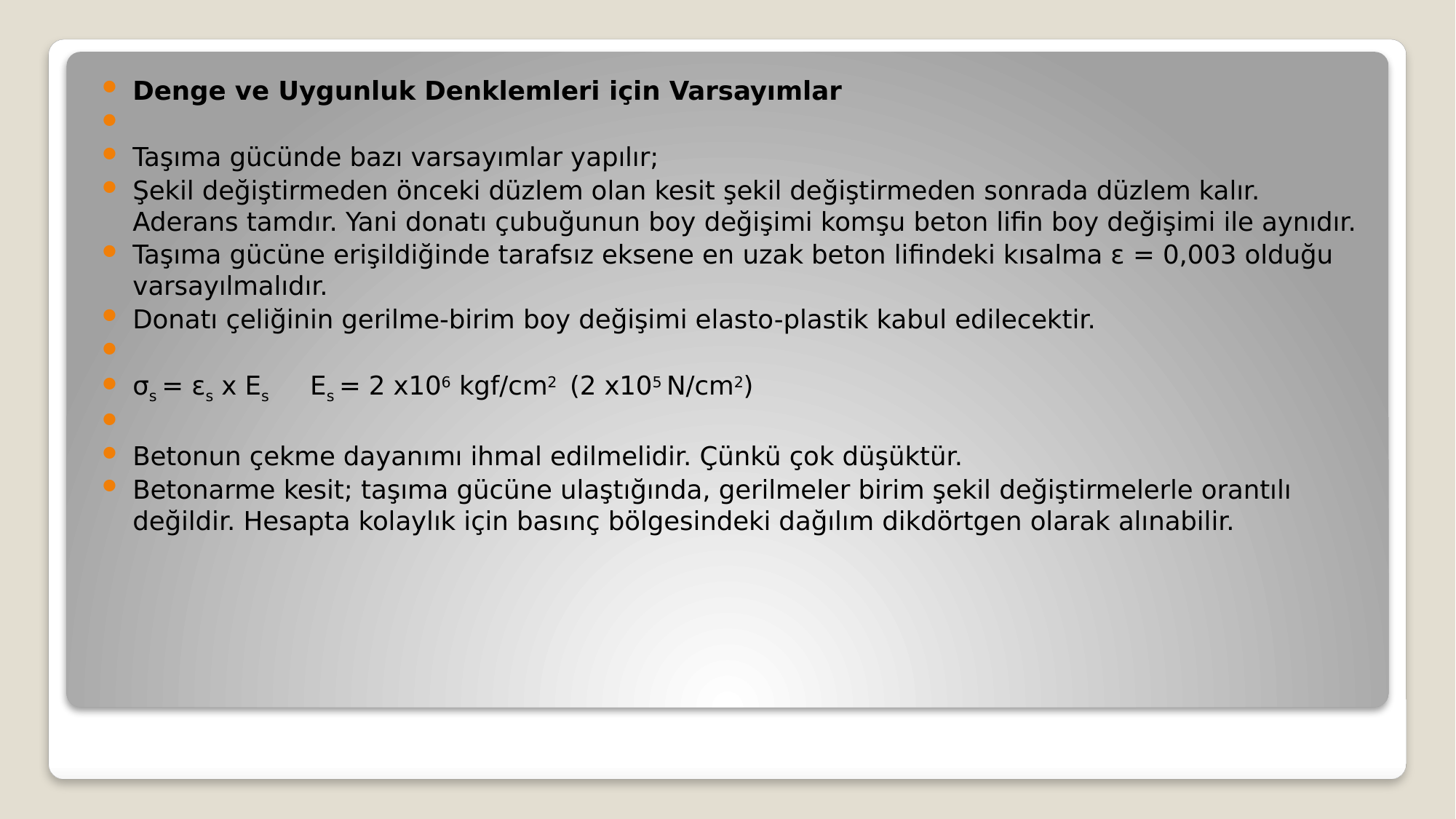

Denge ve Uygunluk Denklemleri için Varsayımlar

Taşıma gücünde bazı varsayımlar yapılır;
Şekil değiştirmeden önceki düzlem olan kesit şekil değiştirmeden sonrada düzlem kalır. Aderans tamdır. Yani donatı çubuğunun boy değişimi komşu beton lifin boy değişimi ile aynıdır.
Taşıma gücüne erişildiğinde tarafsız eksene en uzak beton lifindeki kısalma ε = 0,003 olduğu varsayılmalıdır.
Donatı çeliğinin gerilme-birim boy değişimi elasto-plastik kabul edilecektir.

σs = εs x Es     Es = 2 x106 kgf/cm2  (2 x105 N/cm2)

Betonun çekme dayanımı ihmal edilmelidir. Çünkü çok düşüktür.
Betonarme kesit; taşıma gücüne ulaştığında, gerilmeler birim şekil değiştirmelerle orantılı değildir. Hesapta kolaylık için basınç bölgesindeki dağılım dikdörtgen olarak alınabilir.

#